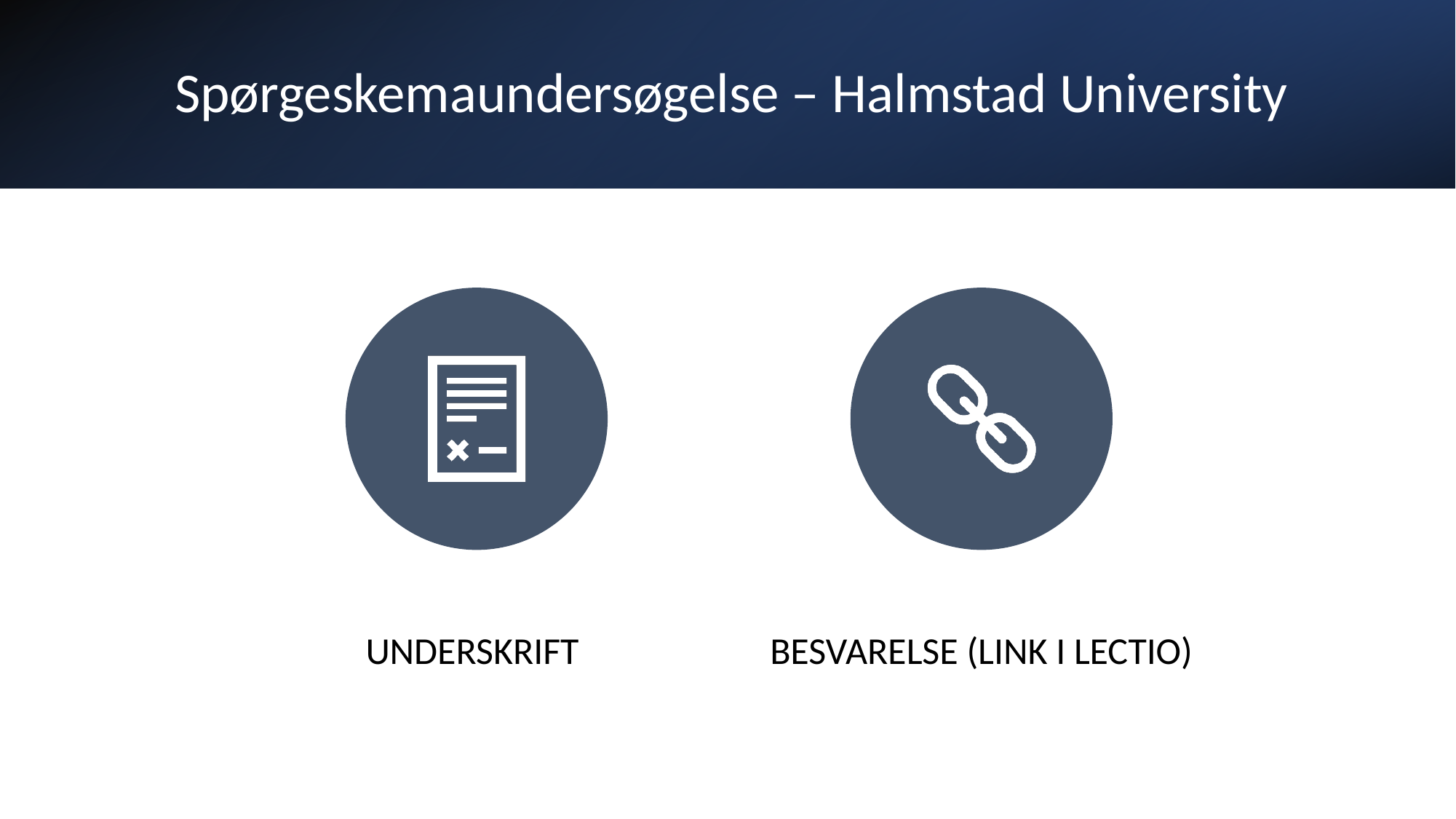

# Spørgeskemaundersøgelse – Halmstad University
Underskrift
Besvarelse (Link i Lectio)